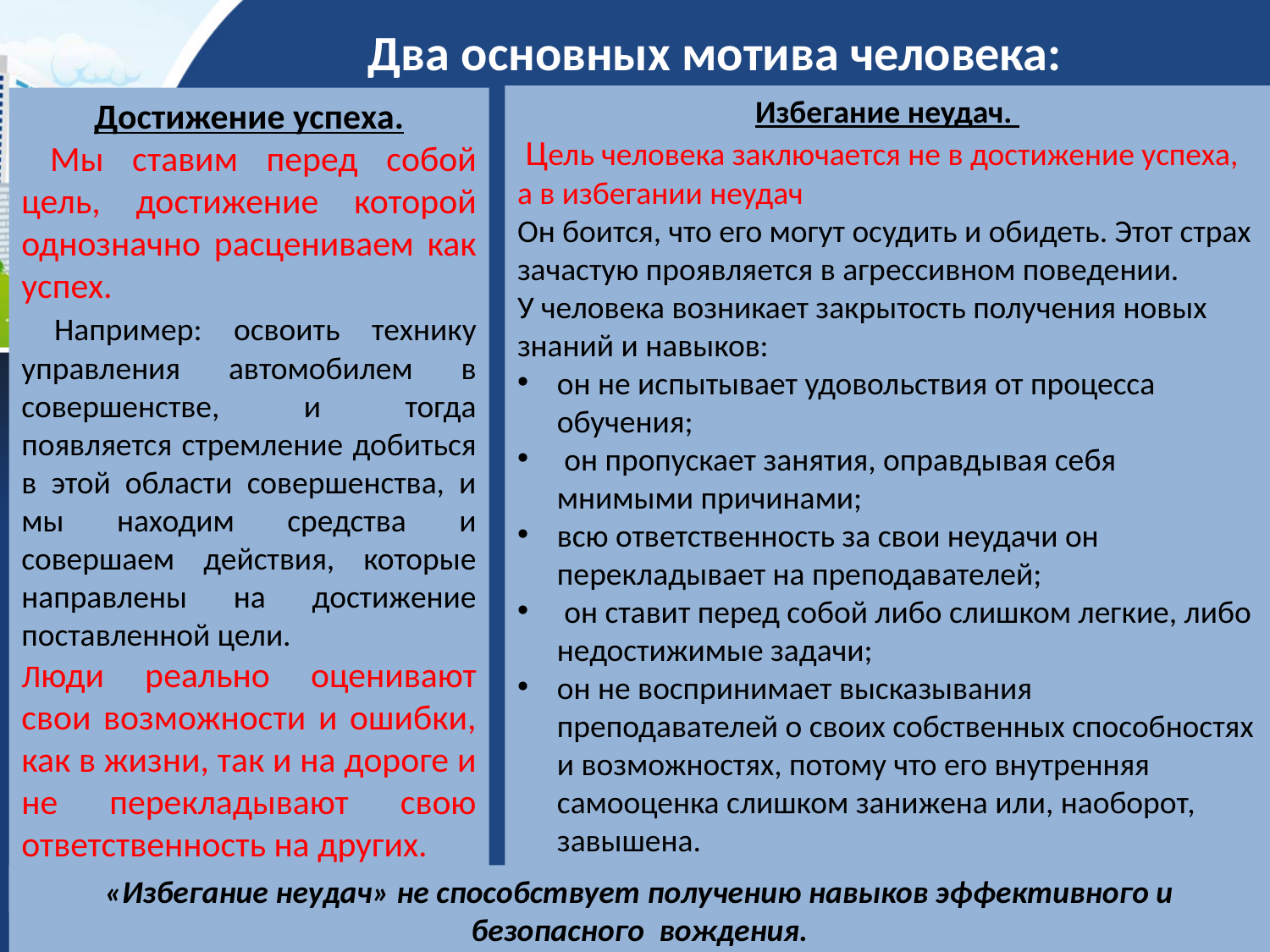

Два основных мотива человека:

Избегание неудач.
 Цель человека заключается не в достижение успеха, а в избегании неудач
Он боится, что его могут осудить и обидеть. Этот страх зачастую проявляется в агрессивном поведении.
У человека возникает закрытость получения новых знаний и навыков:
он не испытывает удовольствия от процесса обучения;
 он пропускает занятия, оправдывая себя мнимыми причинами;
всю ответственность за свои неудачи он перекладывает на преподавателей;
 он ставит перед собой либо слишком легкие, либо недостижимые задачи;
он не воспринимает высказывания преподавателей о своих собственных способностях и возможностях, потому что его внутренняя самооценка слишком занижена или, наоборот, завышена.

Достижение успеха.
 Мы ставим перед собой цель, достижение которой однозначно расцениваем как успех.
 Например: освоить технику управления автомобилем в совершенстве, и тогда появляется стремление добиться в этой области совершенства, и мы находим средства и совершаем действия, которые направлены на достижение поставленной цели.
Люди реально оценивают свои возможности и ошибки, как в жизни, так и на дороге и не перекладывают свою ответственность на других.

«Избегание неудач» не способствует получению навыков эффективного и безопасного  вождения.